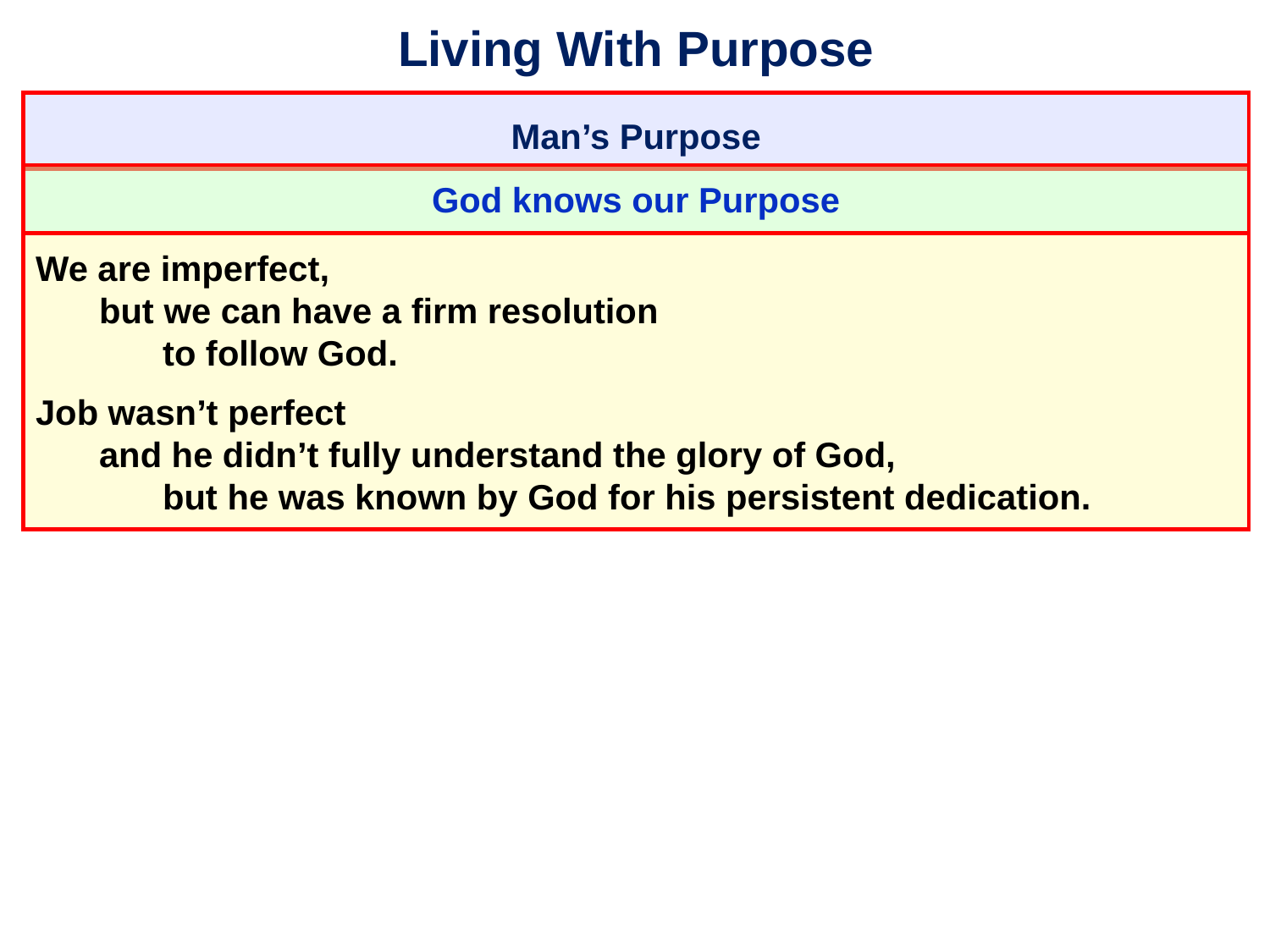

# Living With Purpose
Man’s Purpose
God knows our Purpose
We are imperfect,
	but we can have a firm resolution
		to follow God.

Job wasn’t perfect
	and he didn’t fully understand the glory of God,
		but he was known by God for his persistent dedication.